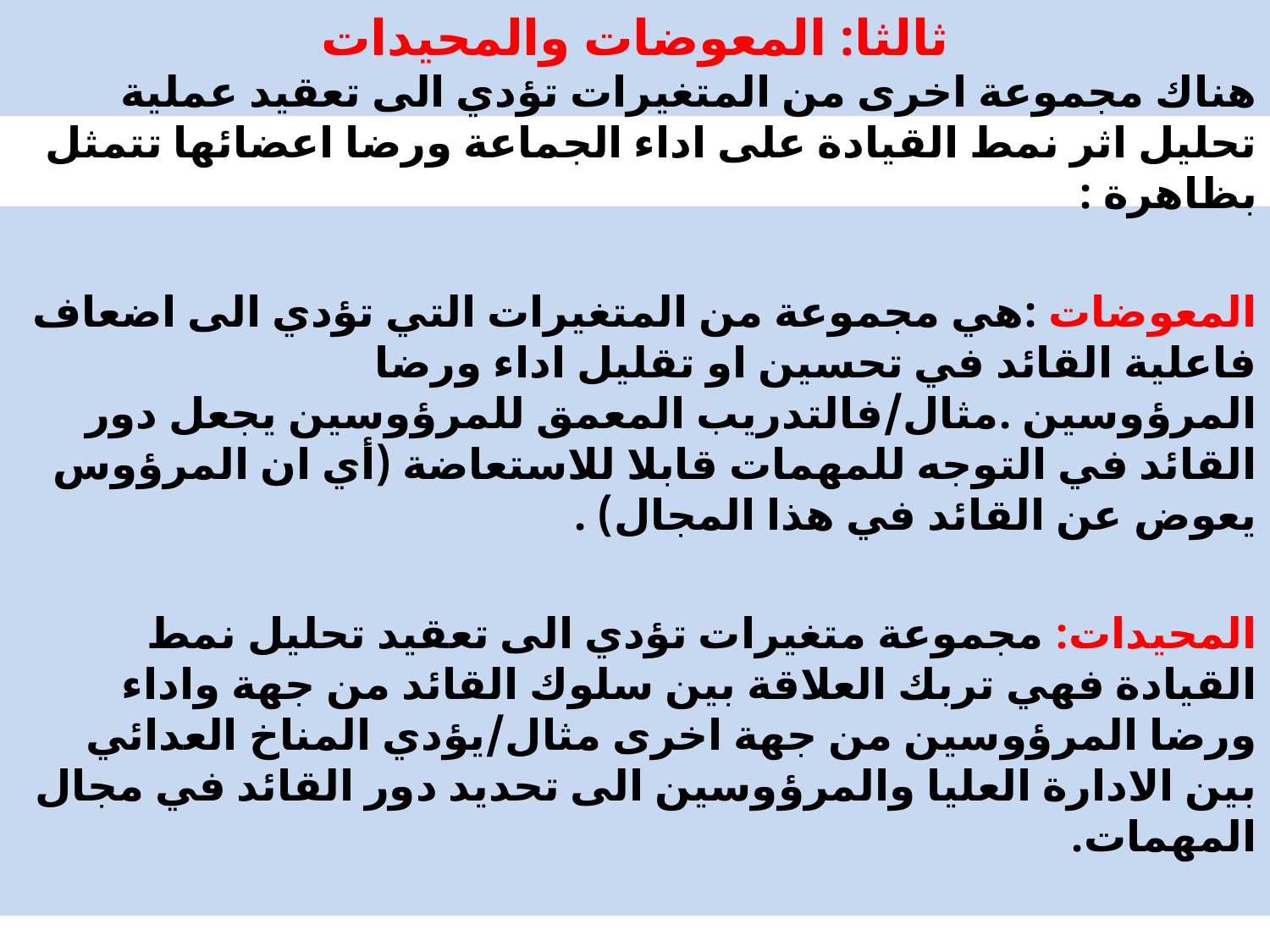

# ثالثا: المعوضات والمحيدات
هناك مجموعة اخرى من المتغيرات تؤدي الى تعقيد عملية تحليل اثر نمط القيادة على اداء الجماعة ورضا اعضائها تتمثل بظاهرة :

المعوضات :هي مجموعة من المتغيرات التي تؤدي الى اضعاف فاعلية القائد في تحسين او تقليل اداء ورضا المرؤوسين .مثال/فالتدريب المعمق للمرؤوسين يجعل دور القائد في التوجه للمهمات قابلا للاستعاضة (أي ان المرؤوس يعوض عن القائد في هذا المجال) .

المحيدات: مجموعة متغيرات تؤدي الى تعقيد تحليل نمط القيادة فهي تربك العلاقة بين سلوك القائد من جهة واداء ورضا المرؤوسين من جهة اخرى مثال/يؤدي المناخ العدائي بين الادارة العليا والمرؤوسين الى تحديد دور القائد في مجال المهمات.